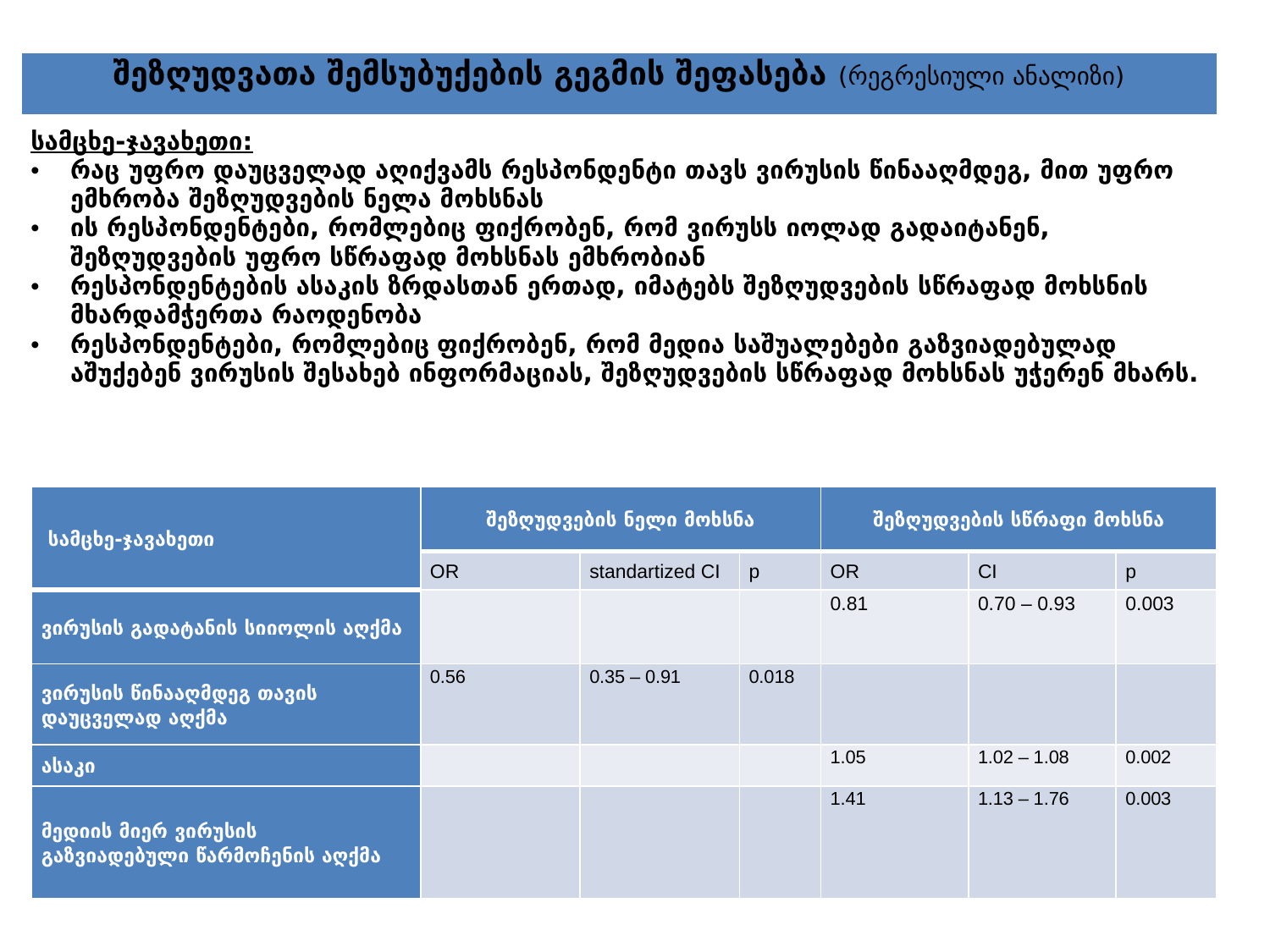

| შეზღუდვათა შემსუბუქების გეგმის შეფასება (რეგრესიული ანალიზი) |
| --- |
| სამცხე-ჯავახეთი: რაც უფრო დაუცველად აღიქვამს რესპონდენტი თავს ვირუსის წინააღმდეგ, მით უფრო ემხრობა შეზღუდვების ნელა მოხსნას ის რესპონდენტები, რომლებიც ფიქრობენ, რომ ვირუსს იოლად გადაიტანენ, შეზღუდვების უფრო სწრაფად მოხსნას ემხრობიან რესპონდენტების ასაკის ზრდასთან ერთად, იმატებს შეზღუდვების სწრაფად მოხსნის მხარდამჭერთა რაოდენობა რესპონდენტები, რომლებიც ფიქრობენ, რომ მედია საშუალებები გაზვიადებულად აშუქებენ ვირუსის შესახებ ინფორმაციას, შეზღუდვების სწრაფად მოხსნას უჭერენ მხარს. |
| --- |
| სამცხე-ჯავახეთი | შეზღუდვების ნელი მოხსნა |  |  | შეზღუდვების სწრაფი მოხსნა |  |  |
| --- | --- | --- | --- | --- | --- | --- |
|  | OR | standartized CI | p | OR | CI | p |
| ვირუსის გადატანის სიიოლის აღქმა |  |  |  | 0.81 | 0.70 – 0.93 | 0.003 |
| ვირუსის წინააღმდეგ თავის დაუცველად აღქმა | 0.56 | 0.35 – 0.91 | 0.018 |  |  |  |
| ასაკი |  |  |  | 1.05 | 1.02 – 1.08 | 0.002 |
| მედიის მიერ ვირუსის გაზვიადებული წარმოჩენის აღქმა |  |  |  | 1.41 | 1.13 – 1.76 | 0.003 |